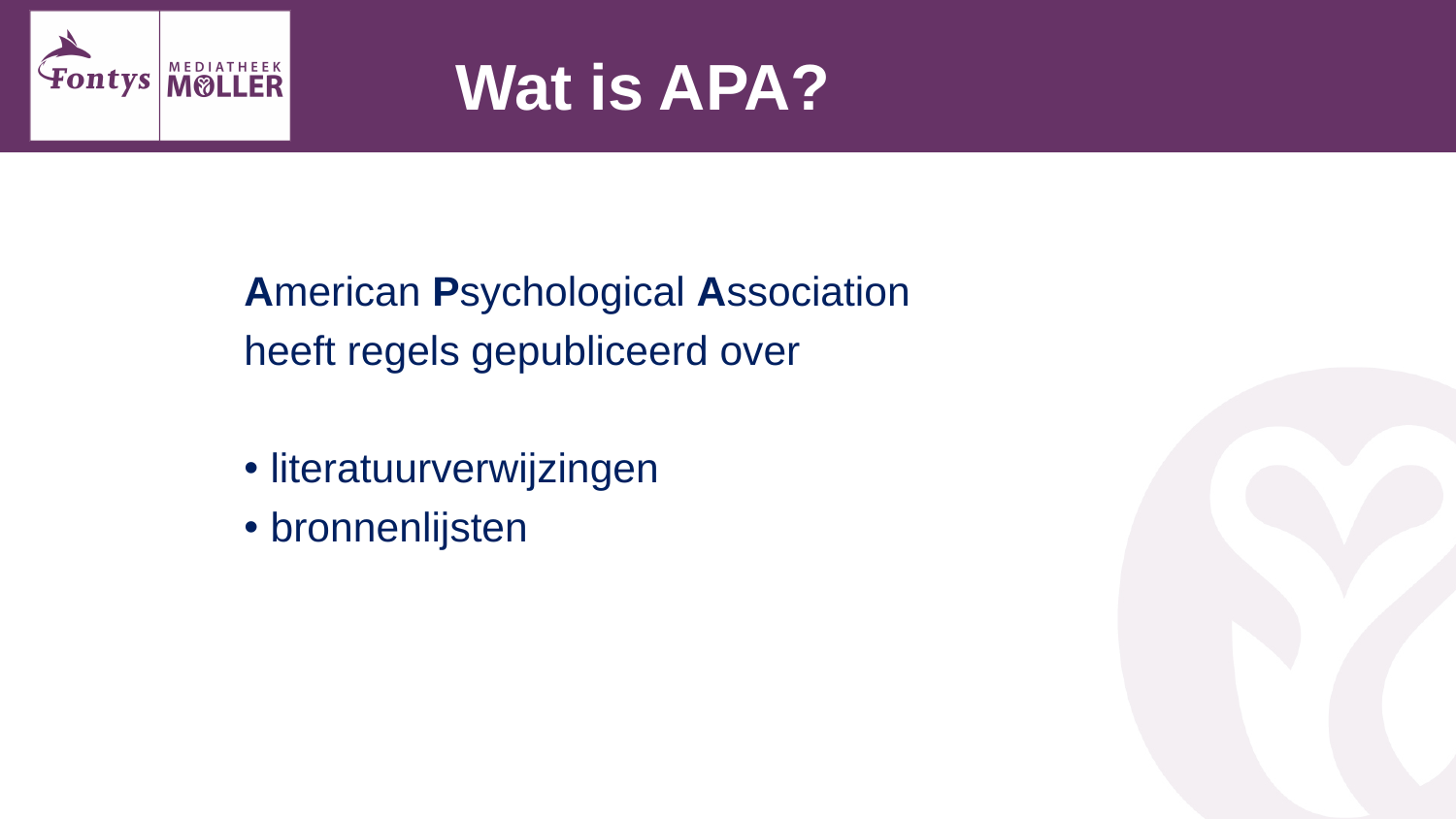

# Wat is APA?
American Psychological Association
heeft regels gepubliceerd over

literatuurverwijzingen
bronnenlijsten